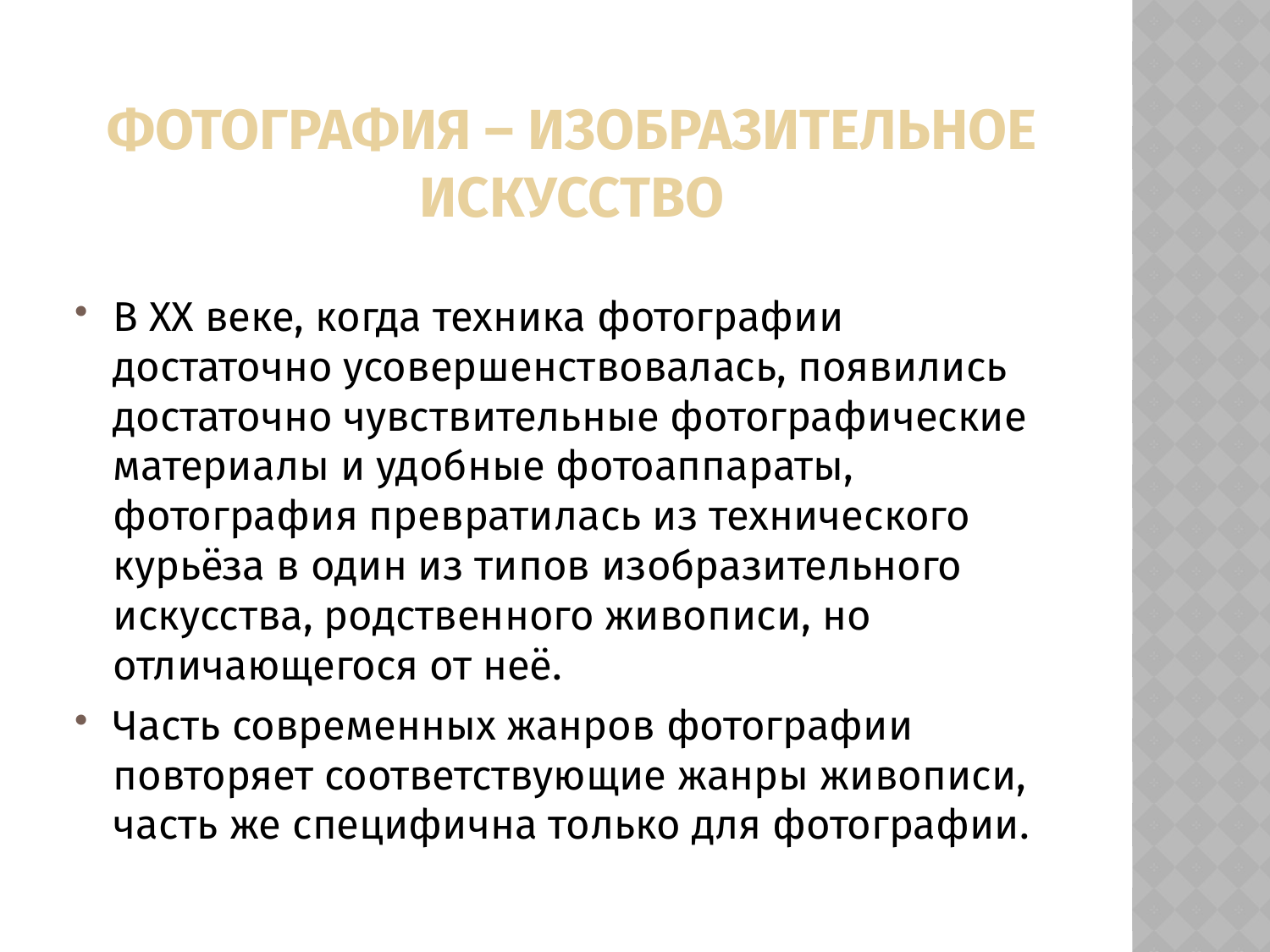

# фотография – изобразительное искусство

В XX веке, когда техника фотографии достаточно усовершенствовалась, появились достаточно чувствительные фотографические материалы и удобные фотоаппараты, фотография превратилась из технического курьёза в один из типов изобразительного искусства, родственного живописи, но отличающегося от неё.
Часть современных жанров фотографии повторяет соответствующие жанры живописи, часть же специфична только для фотографии.